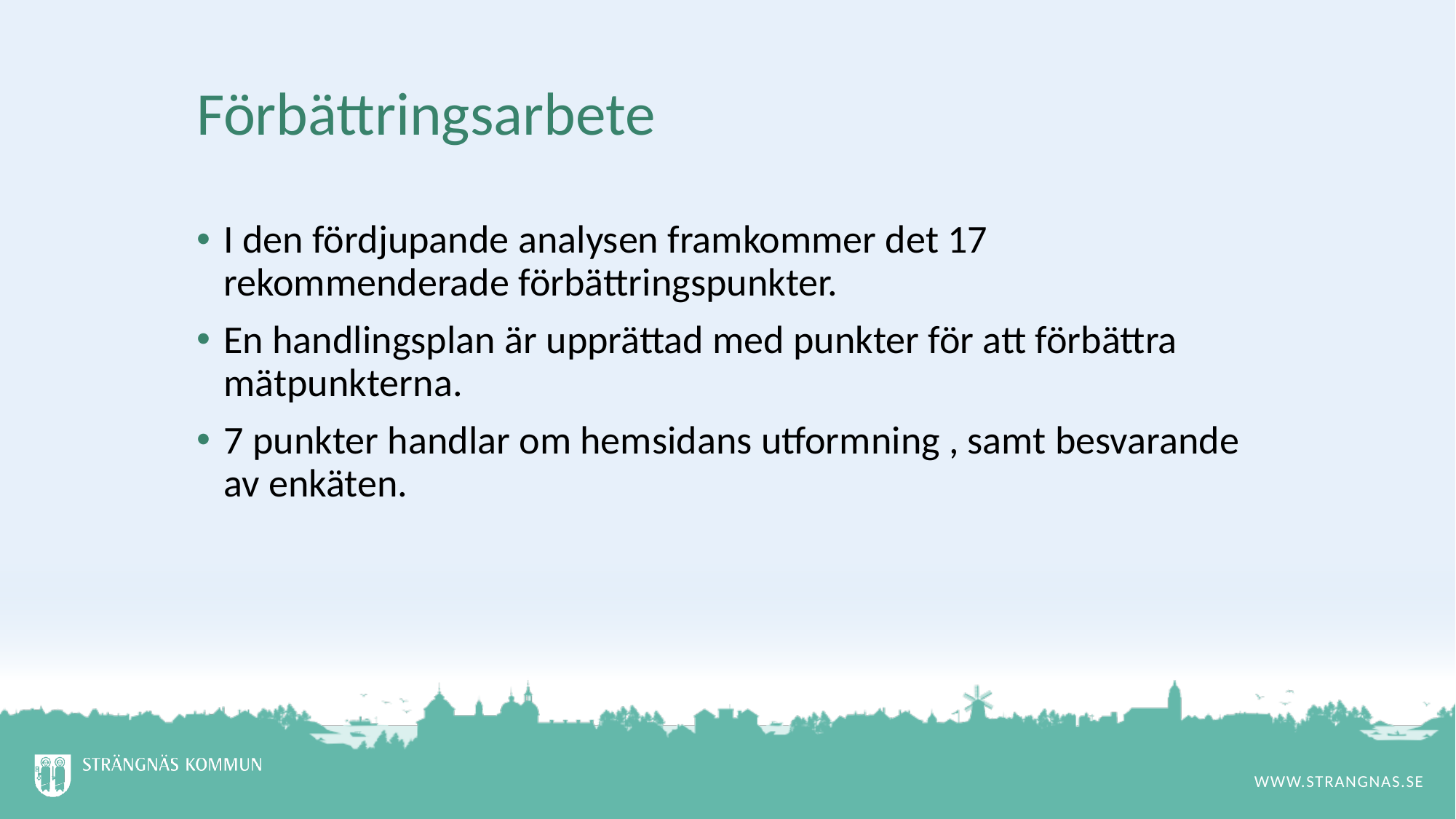

# Förbättringsarbete
I den fördjupande analysen framkommer det 17 rekommenderade förbättringspunkter.
En handlingsplan är upprättad med punkter för att förbättra mätpunkterna.
7 punkter handlar om hemsidans utformning , samt besvarande av enkäten.